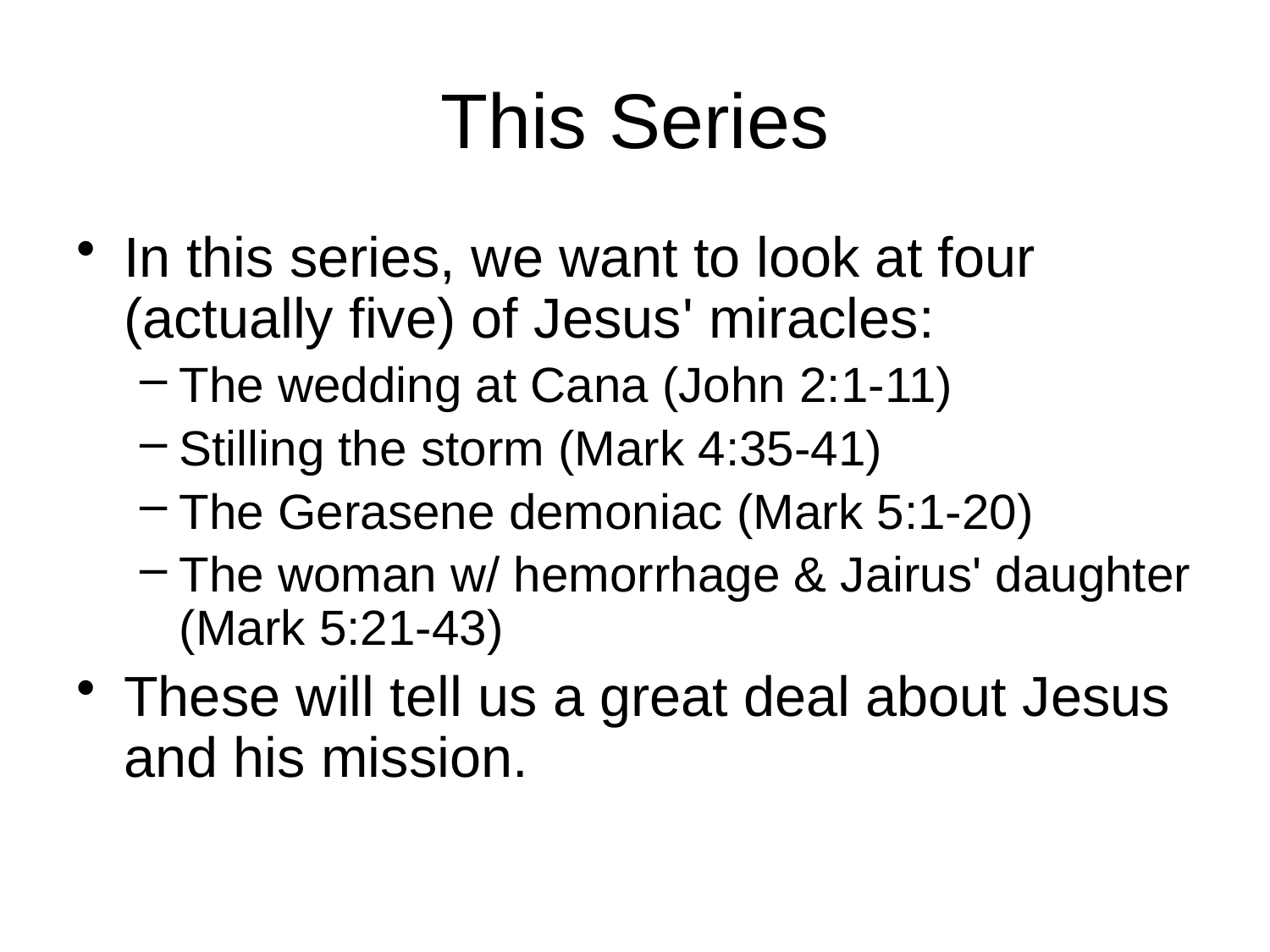

# This Series
In this series, we want to look at four (actually five) of Jesus' miracles:
The wedding at Cana (John 2:1-11)
Stilling the storm (Mark 4:35-41)
The Gerasene demoniac (Mark 5:1-20)
The woman w/ hemorrhage & Jairus' daughter (Mark 5:21-43)
These will tell us a great deal about Jesus and his mission.